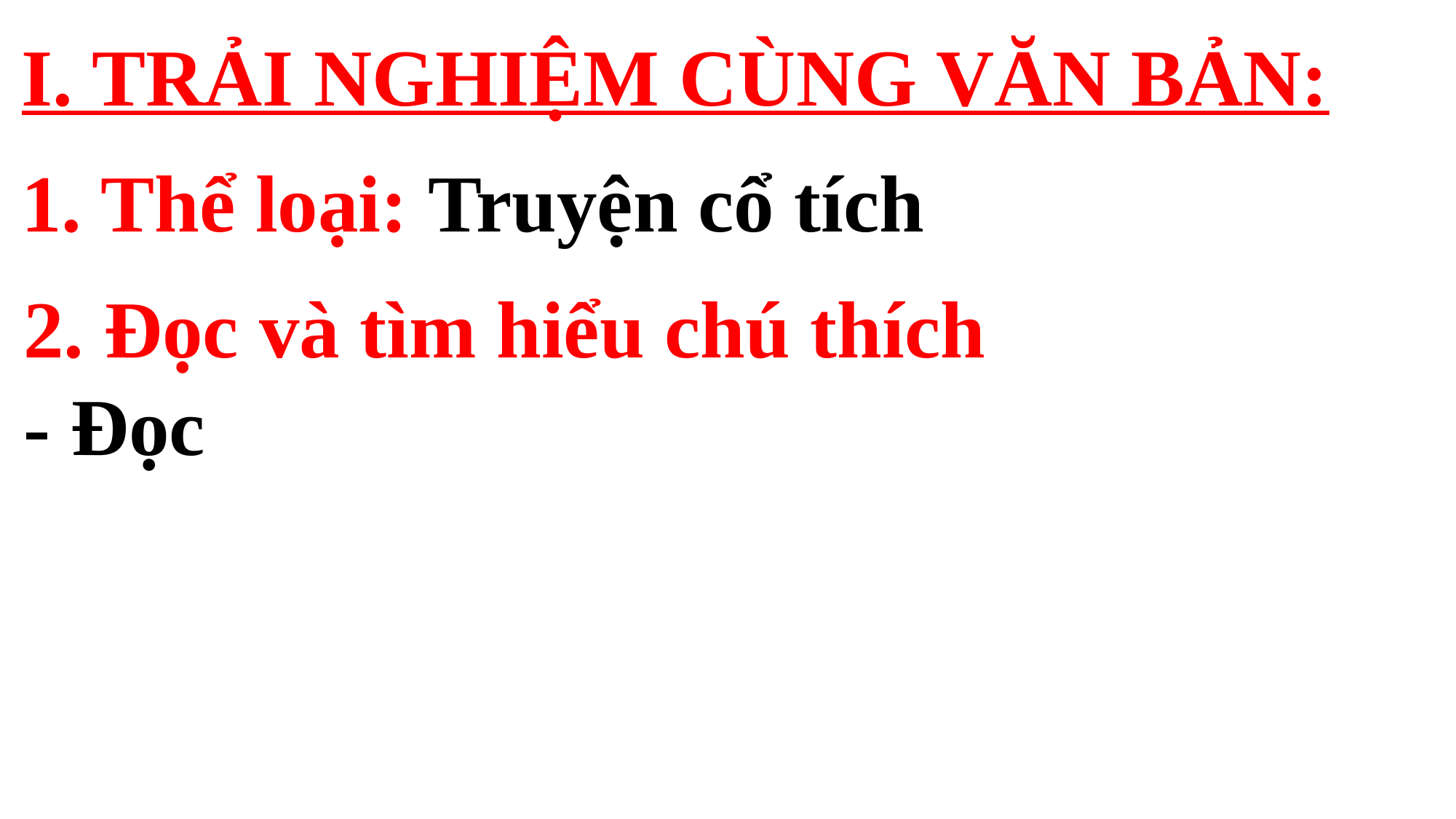

I. TRẢI NGHIỆM CÙNG VĂN BẢN:
1. Thể loại: Truyện cổ tích
2. Đọc và tìm hiểu chú thích
- Đọc